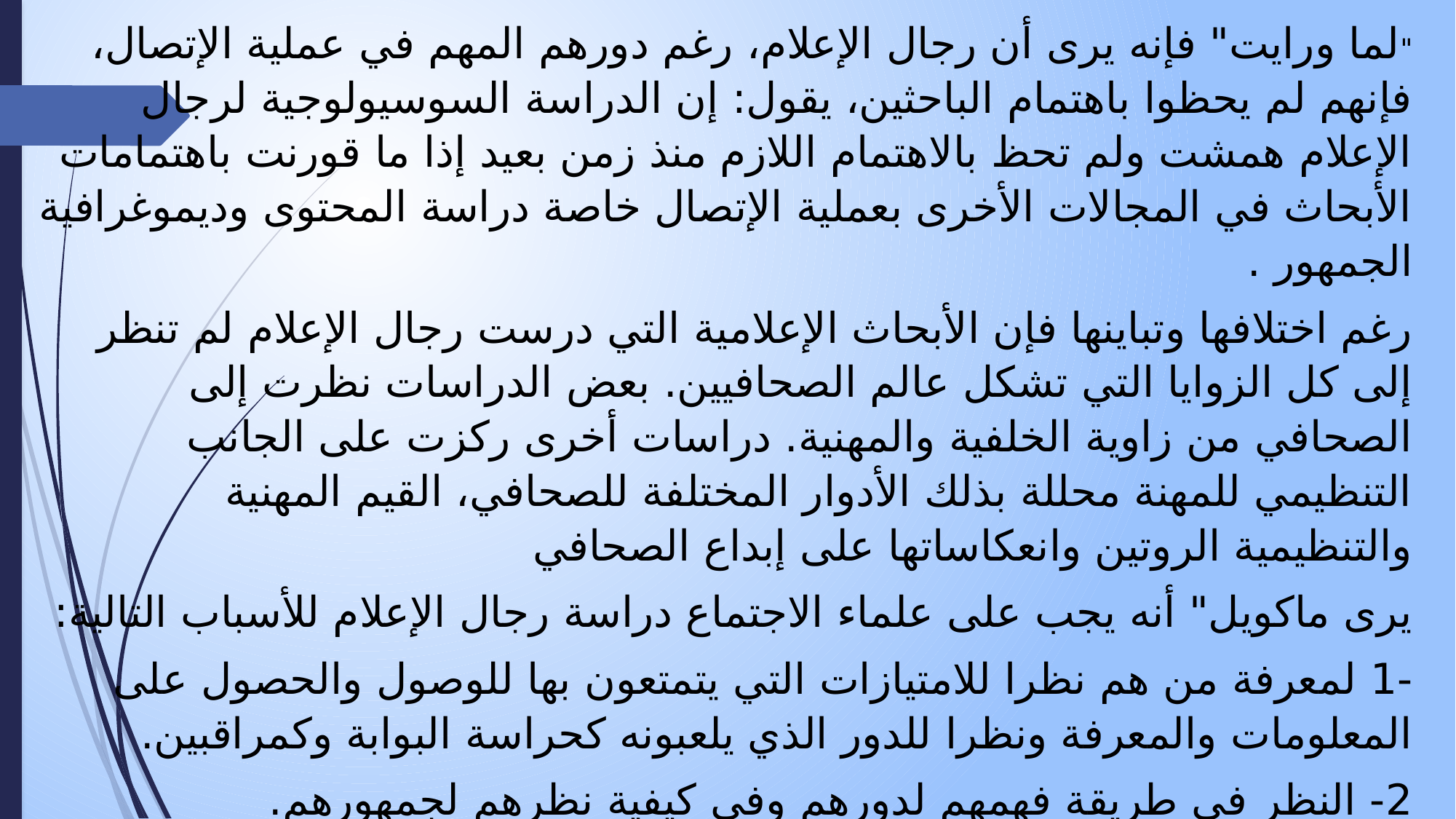

"لما ورايت" فإنه يرى أن رجال الإعلام، رغم دورهم المهم في عملية الإتصال، فإنهم لم يحظوا باهتمام الباحثين، يقول: إن الدراسة السوسيولوجية لرجال الإعلام همشت ولم تحظ بالاهتمام اللازم منذ زمن بعيد إذا ما قورنت باهتمامات الأبحاث في المجالات الأخرى بعملية الإتصال خاصة دراسة المحتوى وديموغرافية الجمهور .
رغم اختلافها وتباينها فإن الأبحاث الإعلامية التي درست رجال الإعلام لم تنظر إلى كل الزوايا التي تشكل عالم الصحافيين. بعض الدراسات نظرت إلى الصحافي من زاوية الخلفية والمهنية. دراسات أخرى ركزت على الجانب التنظيمي للمهنة محللة بذلك الأدوار المختلفة للصحافي، القيم المهنية والتنظيمية الروتين وانعكاساتها على إبداع الصحافي
يرى ماكويل" أنه يجب على علماء الاجتماع دراسة رجال الإعلام للأسباب التالية:
-1 لمعرفة من هم نظرا للامتيازات التي يتمتعون بها للوصول والحصول على المعلومات والمعرفة ونظرا للدور الذي يلعبونه كحراسة البوابة وكمراقبين.
2- النظر في طريقة فهمهم لدورهم وفي كيفية نظرهم لجمهورهم.
3- التحقيق في تأثير المؤسسة الإعلامية والإطار البيروقراطي التي تعمل فيه على المنتج النهائي الرسائل.
 4- تقييم تأثير الخلفية الإجتماعية، القيم الشخصية القوانين المهنية والأخلاقية على عملية الإختيار والمراقبة
التي يقوم بهما الصحافي
2 الصحافيون ومحيطهم